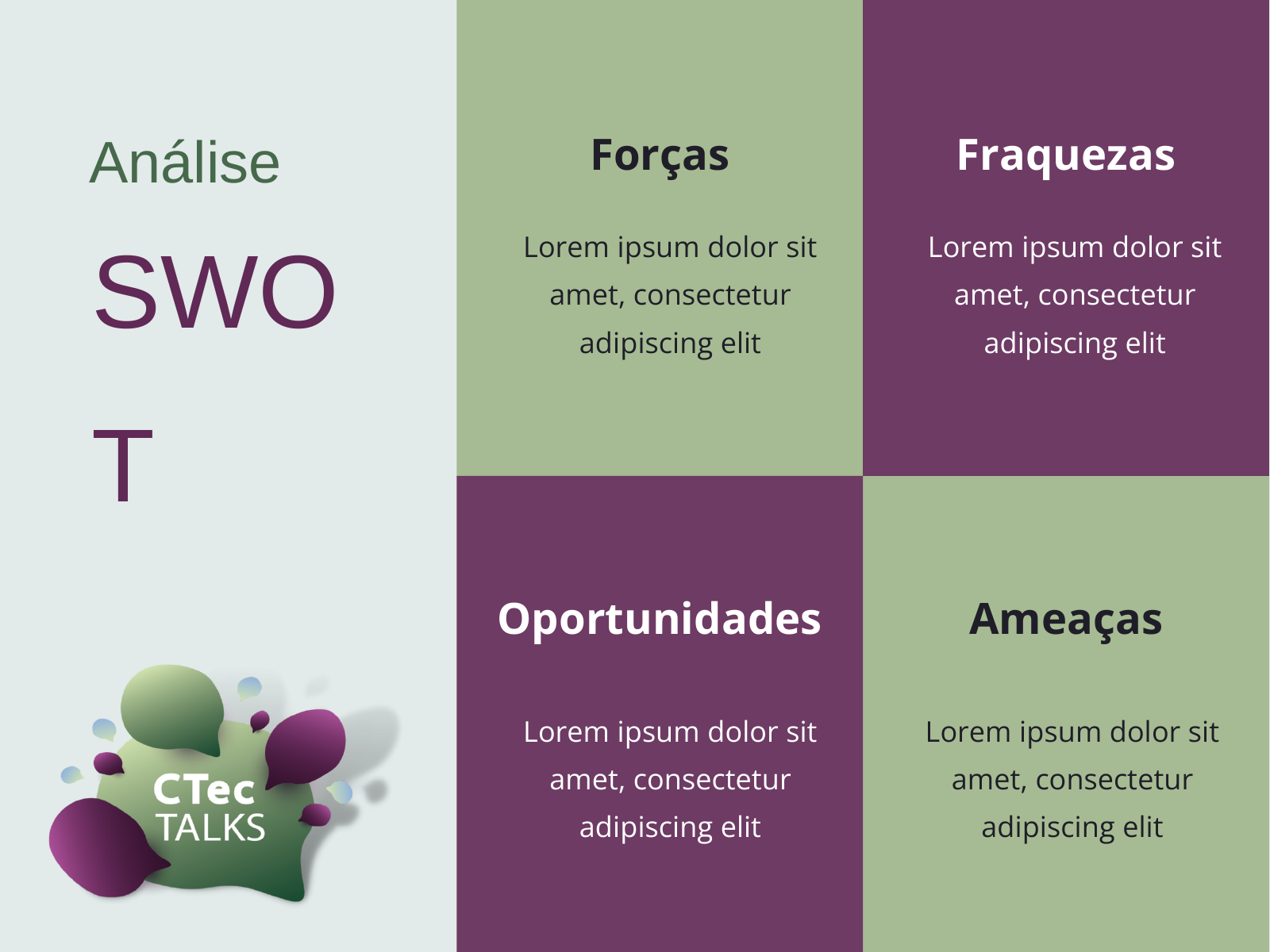

Análise
Forças
Fraquezas
SWOT
Lorem ipsum dolor sit amet, consectetur adipiscing elit
Lorem ipsum dolor sit amet, consectetur adipiscing elit

Oportunidades
Ameaças

Lorem ipsum dolor sit amet, consectetur adipiscing elit
Lorem ipsum dolor sit amet, consectetur adipiscing elit